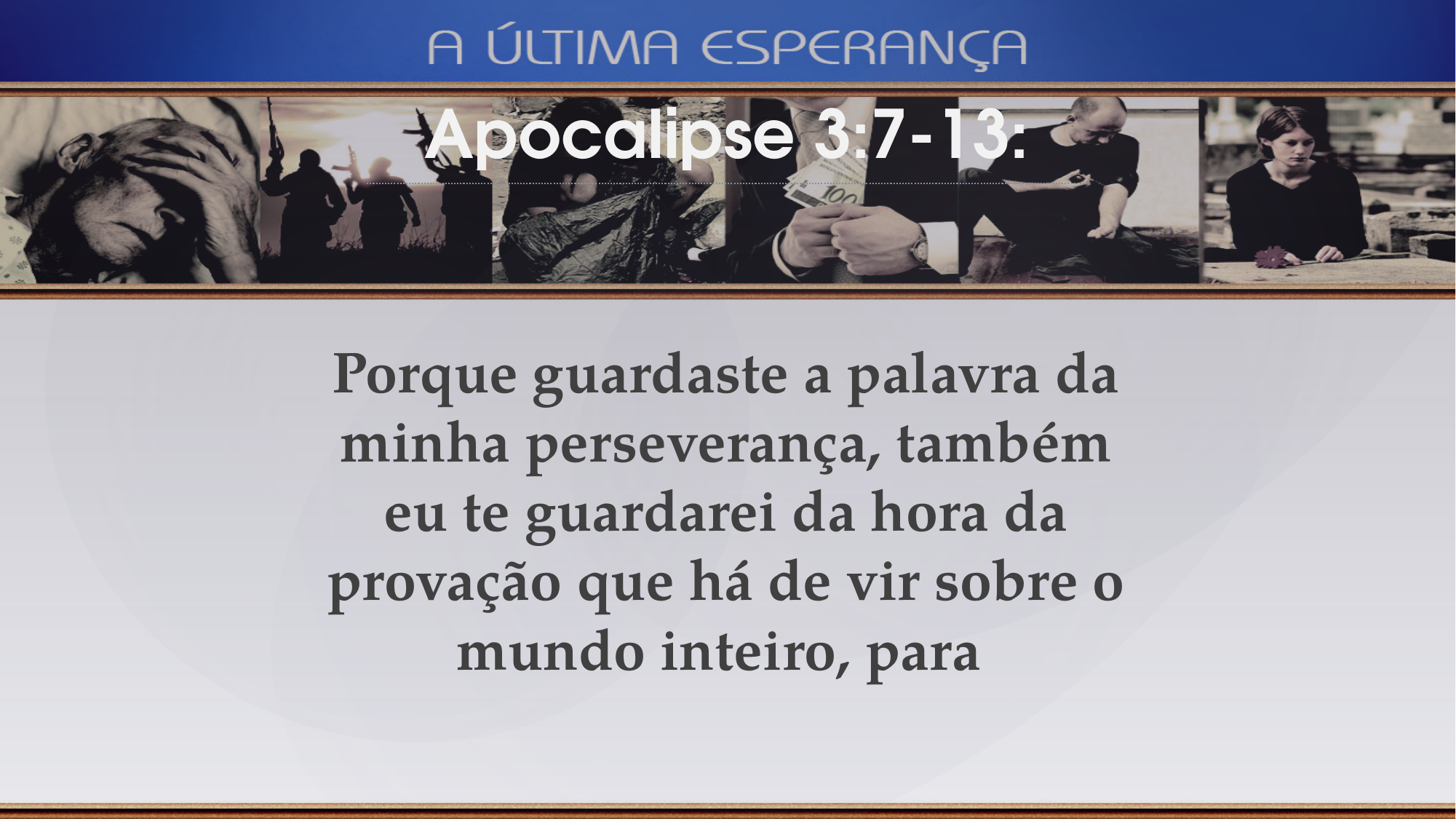

Apocalipse 3:7-13:
Porque guardaste a palavra da minha perseverança, também eu te guardarei da hora da provação que há de vir sobre o mundo inteiro, para